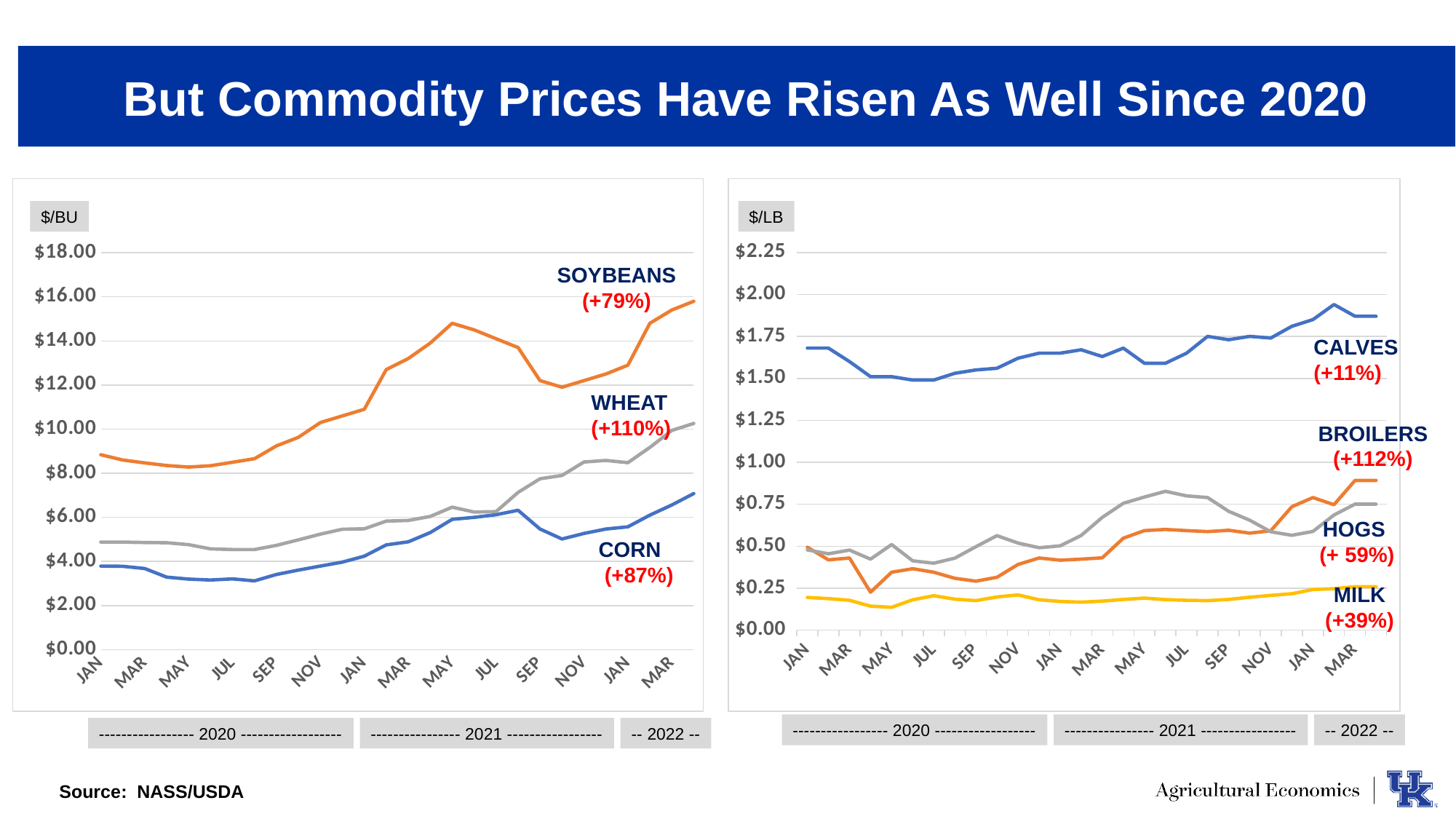

But Commodity Prices Have Risen As Well Since 2020

### Chart

| Category |  |  |  |
|---|---|---|---|
| JAN | 3.79 | 8.84 | 4.88 |
| FEB | 3.78 | 8.6 | 4.88 |
| MAR | 3.68 | 8.47 | 4.86 |
| APR | 3.29 | 8.35 | 4.85 |
| MAY | 3.2 | 8.28 | 4.76 |
| JUN | 3.16 | 8.34 | 4.57 |
| JUL | 3.21 | 8.5 | 4.54 |
| AUG | 3.12 | 8.66 | 4.54 |
| SEP | 3.41 | 9.24 | 4.73 |
| OCT | 3.61 | 9.63 | 4.98 |
| NOV | 3.79 | 10.3 | 5.24 |
| DEC | 3.97 | 10.6 | 5.46 |
| JAN | 4.24 | 10.9 | 5.48 |
| FEB | 4.75 | 12.7 | 5.83 |
| MAR | 4.89 | 13.2 | 5.86 |
| APR | 5.31 | 13.9 | 6.04 |
| MAY | 5.91 | 14.8 | 6.46 |
| JUN | 6.0 | 14.5 | 6.24 |
| JUL | 6.12 | 14.1 | 6.26 |
| AUG | 6.32 | 13.7 | 7.13 |
| SEP | 5.47 | 12.2 | 7.75 |
| OCT | 5.02 | 11.9 | 7.9 |
| NOV | 5.27 | 12.2 | 8.51 |
| DEC | 5.47 | 12.5 | 8.58 |
| JAN | 5.57 | 12.9 | 8.48 |
| FEB | 6.1 | 14.8 | 9.17 |
| MAR | 6.56 | 15.4 | 9.94 |
| APR | 7.08 | 15.8 | 10.26 |

### Chart

| Category |  |  |  |  |
|---|---|---|---|---|
| JAN | 1.68 | 0.494 | 0.478 | 0.195 |
| FEB | 1.68 | 0.419 | 0.455 | 0.188 |
| MAR | 1.6 | 0.43 | 0.47700000000000004 | 0.17800000000000002 |
| APR | 1.51 | 0.226 | 0.423 | 0.14300000000000002 |
| MAY | 1.51 | 0.345 | 0.51 | 0.136 |
| JUN | 1.49 | 0.366 | 0.413 | 0.18100000000000002 |
| JUL | 1.49 | 0.345 | 0.39899999999999997 | 0.205 |
| AUG | 1.53 | 0.309 | 0.429 | 0.185 |
| SEP | 1.55 | 0.292 | 0.49700000000000005 | 0.17600000000000002 |
| OCT | 1.56 | 0.315 | 0.563 | 0.198 |
| NOV | 1.62 | 0.391 | 0.519 | 0.21 |
| DEC | 1.65 | 0.43 | 0.491 | 0.18100000000000002 |
| JAN | 1.65 | 0.417 | 0.502 | 0.171 |
| FEB | 1.67 | 0.423 | 0.564 | 0.16699999999999998 |
| MAR | 1.63 | 0.431 | 0.672 | 0.17300000000000001 |
| APR | 1.68 | 0.548 | 0.7559999999999999 | 0.183 |
| MAY | 1.59 | 0.593 | 0.7929999999999999 | 0.191 |
| JUN | 1.59 | 0.6 | 0.8270000000000001 | 0.182 |
| JUL | 1.65 | 0.593 | 0.8 | 0.17800000000000002 |
| AUG | 1.75 | 0.587 | 0.79 | 0.17600000000000002 |
| SEP | 1.73 | 0.595 | 0.708 | 0.183 |
| OCT | 1.75 | 0.578 | 0.655 | 0.196 |
| NOV | 1.74 | 0.592 | 0.586 | 0.207 |
| DEC | 1.81 | 0.735 | 0.565 | 0.217 |
| JAN | 1.85 | 0.79 | 0.588 | 0.242 |
| FEB | 1.94 | 0.747 | 0.6859999999999999 | 0.247 |
| MAR | 1.87 | 0.892 | 0.7509999999999999 | 0.259 |
| APR | 1.87 | 0.892 | 0.7509999999999999 | 0.259 |
$/BU
$/LB
SOYBEANS (+79%)
CALVES (+11%)
WHEAT
(+110%)
BROILERS (+112%)
HOGS
(+ 59%)
CORN
 (+87%)
MILK (+39%)
----------------- 2020 ------------------
---------------- 2021 -----------------
-- 2022 --
----------------- 2020 ------------------
---------------- 2021 -----------------
-- 2022 --
Source:  NASS/USDA